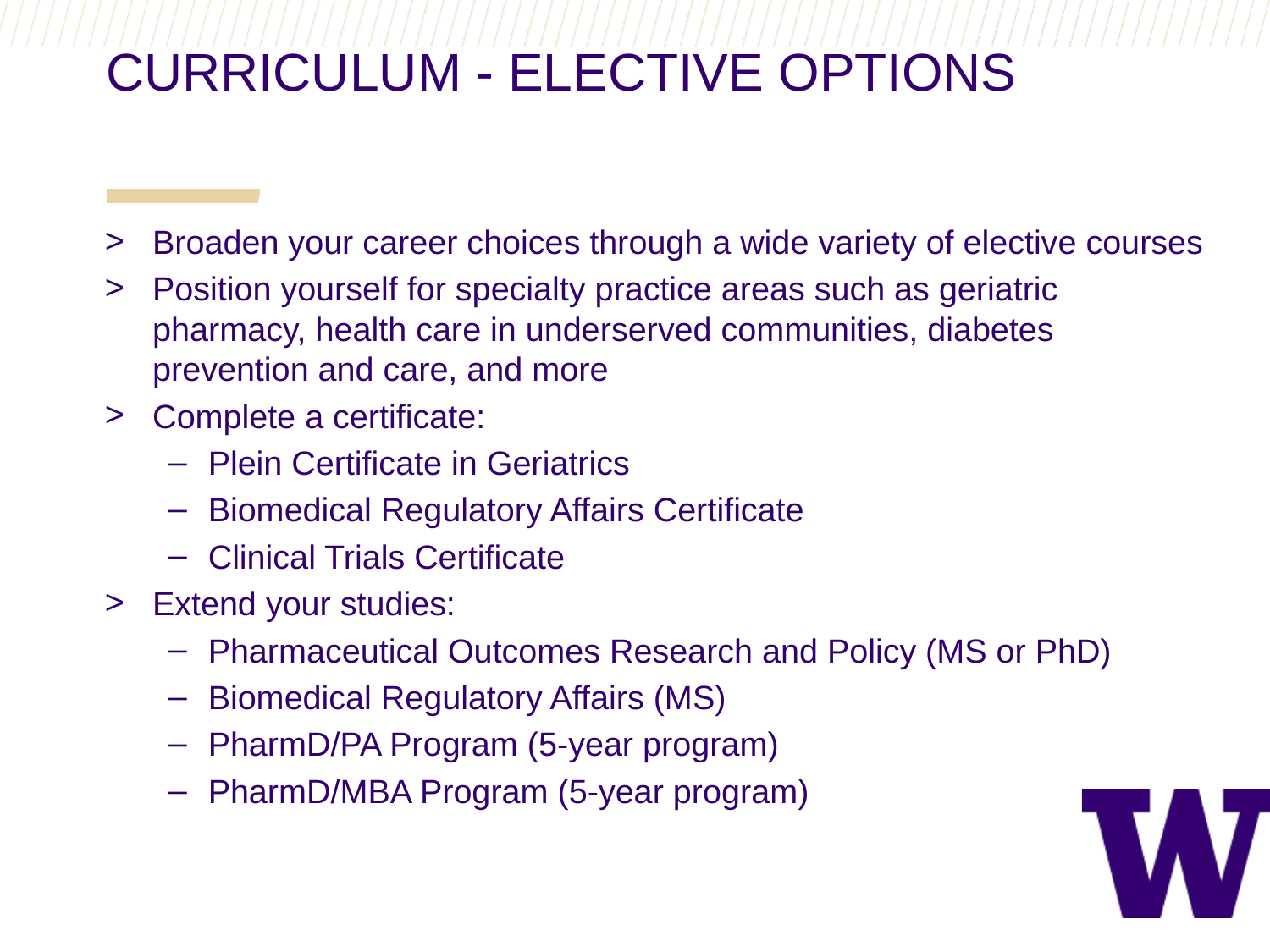

CURRICULUM - ELECTIVE OPTIONS
Broaden your career choices through a wide variety of elective courses
Position yourself for specialty practice areas such as geriatric pharmacy, health care in underserved communities, diabetes prevention and care, and more
Complete a certificate:
Plein Certificate in Geriatrics
Biomedical Regulatory Affairs Certificate
Clinical Trials Certificate
Extend your studies:
Pharmaceutical Outcomes Research and Policy (MS or PhD)
Biomedical Regulatory Affairs (MS)
PharmD/PA Program (5-year program)
PharmD/MBA Program (5-year program)